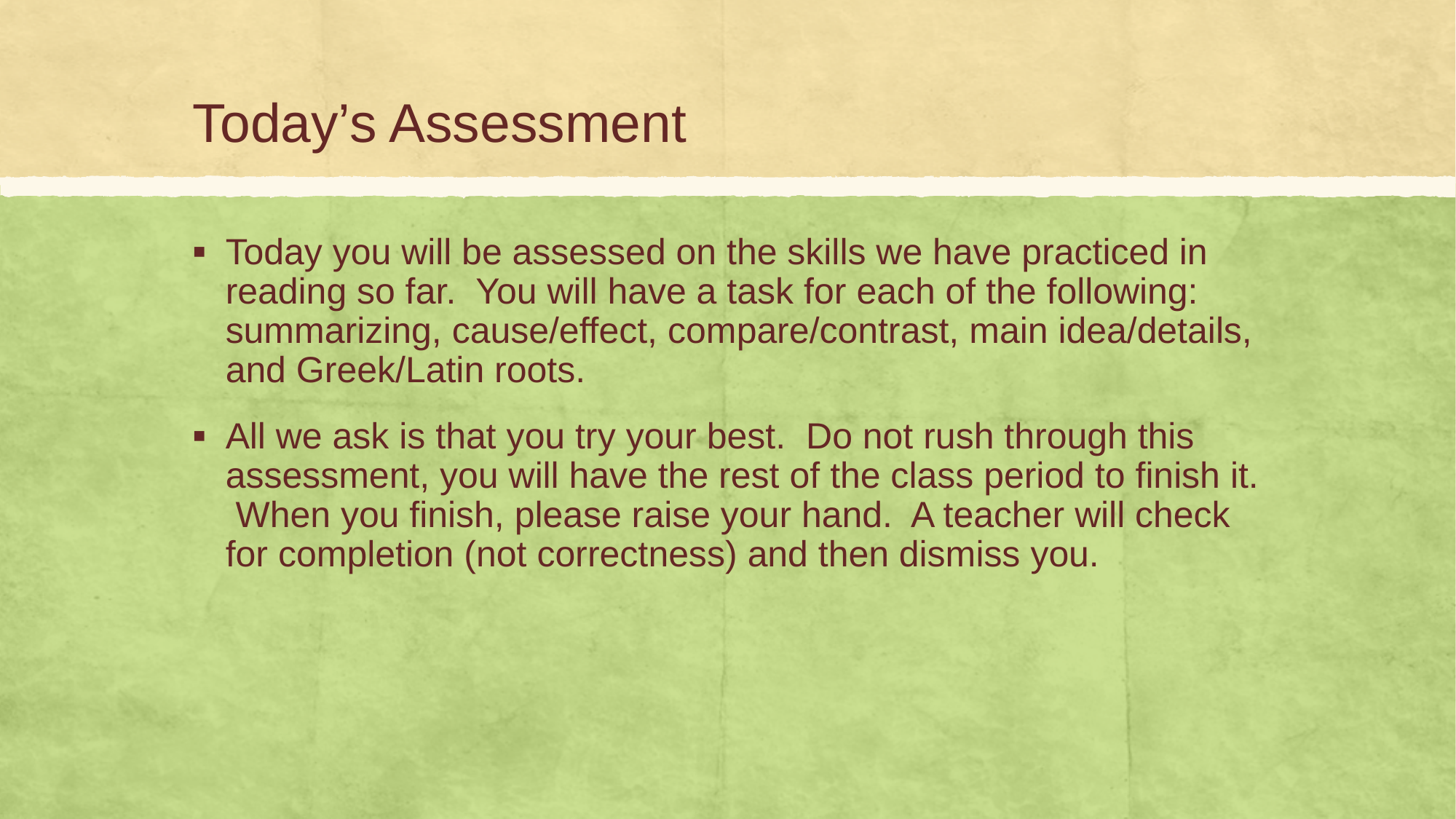

# Today’s Assessment
Today you will be assessed on the skills we have practiced in reading so far.  You will have a task for each of the following: summarizing, cause/effect, compare/contrast, main idea/details, and Greek/Latin roots.
All we ask is that you try your best.  Do not rush through this assessment, you will have the rest of the class period to finish it.  When you finish, please raise your hand.  A teacher will check for completion (not correctness) and then dismiss you.